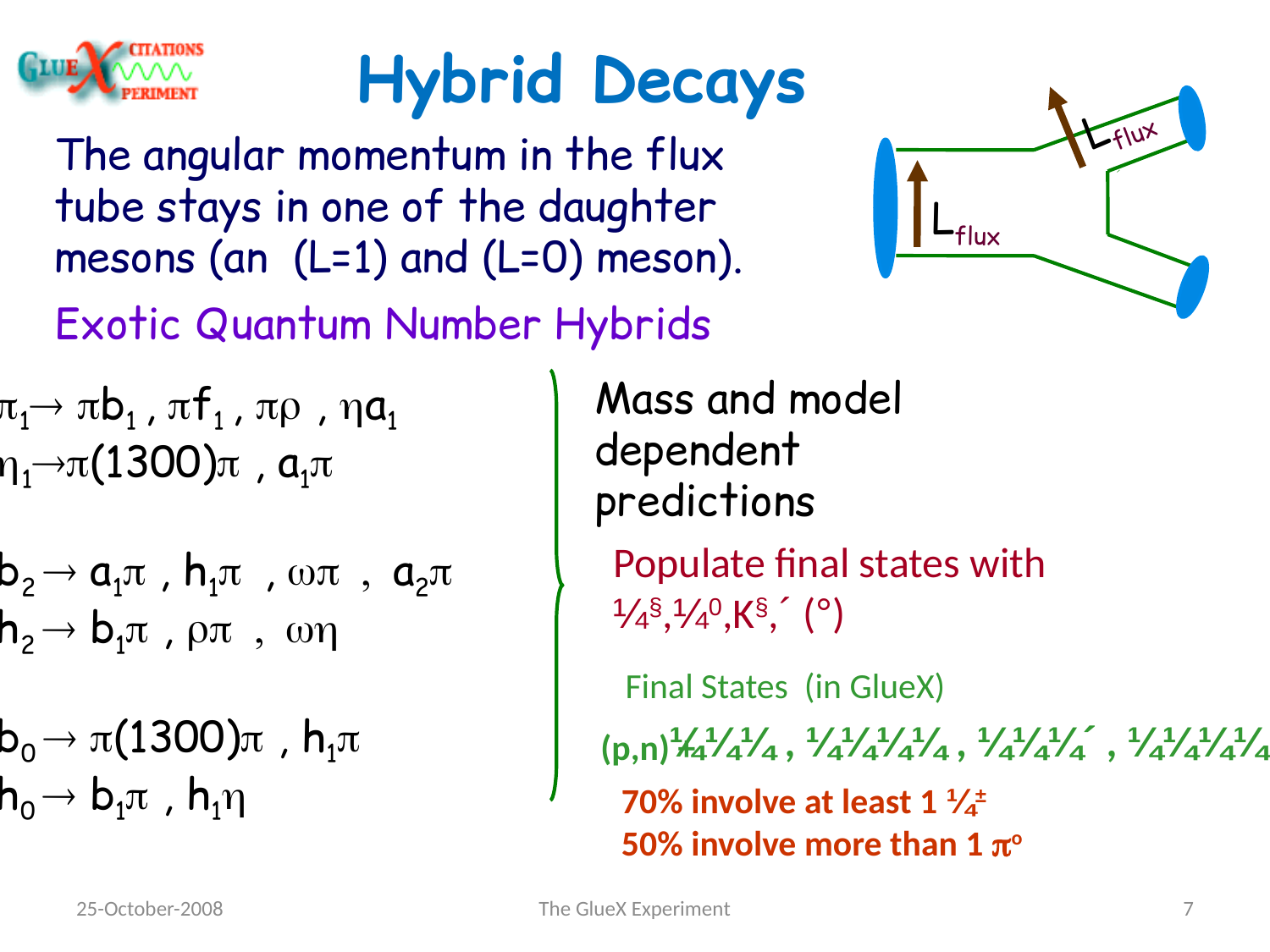

Hybrid Decays

Lflux

The angular momentum in the flux
tube stays in one of the daughter
mesons (an  (L=1) and (L=0) meson).

Lflux
Exotic Quantum Number Hybrids
π1→ πb1 , πf1 , πρ , ηa1
η1→π(1300)π , a1π

b2 → a1π , h1π , ωπ , a2π
h2 → b1π , ρπ , ωη

b0 → π(1300)π , h1π
h0 → b1π , h1η

Mass and model
dependent
predictions
Populate final states with
¼§,¼0,K§,´ (°)
Final States  (in GlueX)
¼¼¼ , ¼¼¼¼ , ¼¼¼´ , ¼¼¼¼´
(p,n) +
70% involve at least 1 ¼±
50% involve more than 1 πo
25-October-2008
The GlueX Experiment
7